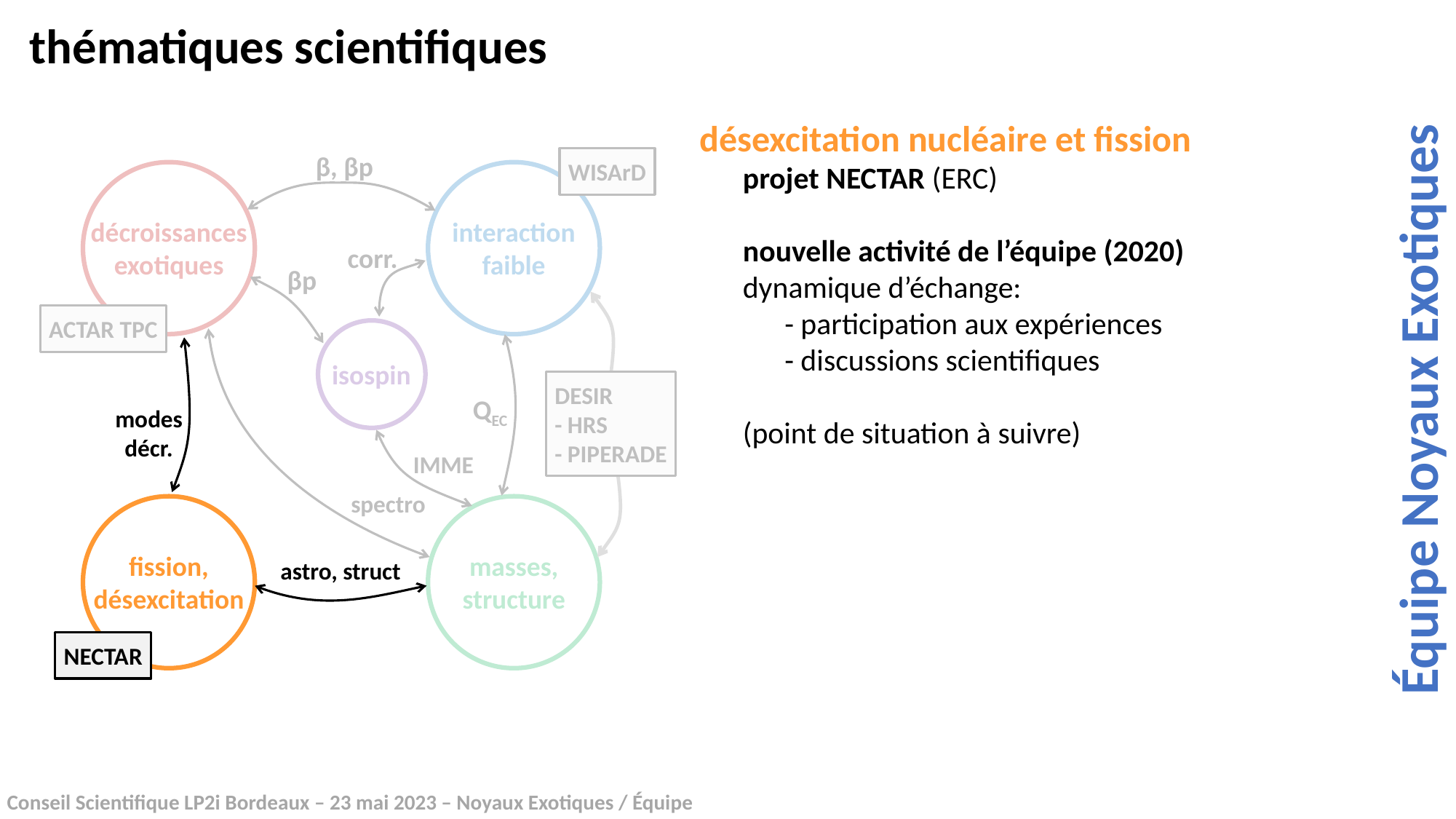

thématiques scientifiques

désexcitation nucléaire et fission
	projet NECTAR (ERC)

	nouvelle activité de l’équipe (2020)
	dynamique d’échange:
		- participation aux expériences
		- discussions scientifiques

	(point de situation à suivre)
β, βp

WISArD

décroissances
exotiques

interaction
faible
corr.
βp

ACTAR TPC

isospin

modes
décr.
Équipe Noyaux Exotiques
DESIR
- HRS
- PIPERADE
QEC

IMME

spectro

fission,
désexcitation

masses,
structure
astro, struct

NECTAR
Conseil Scientifique LP2i Bordeaux – 23 mai 2023 – Noyaux Exotiques / Équipe